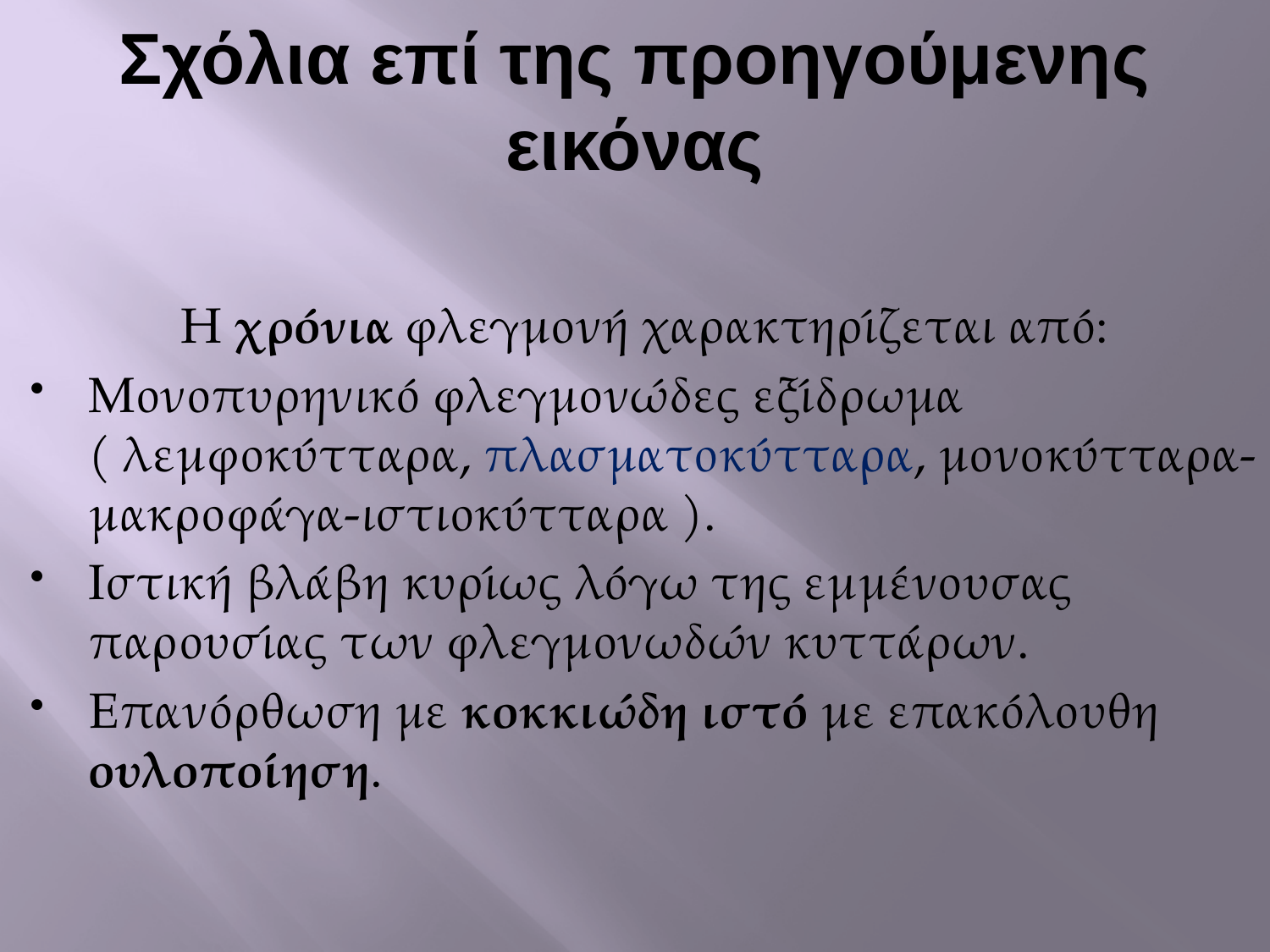

# Σχόλια επί της προηγούμενης εικόνας
Η χρόνια φλεγμονή χαρακτηρίζεται από:
Μονοπυρηνικό φλεγμονώδες εξίδρωμα ( λεμφοκύτταρα, πλασματοκύτταρα, μονοκύτταρα-μακροφάγα-ιστιοκύτταρα ).
Ιστική βλάβη κυρίως λόγω της εμμένουσας παρουσίας των φλεγμονωδών κυττάρων.
Επανόρθωση με κοκκιώδη ιστό με επακόλουθη ουλοποίηση.